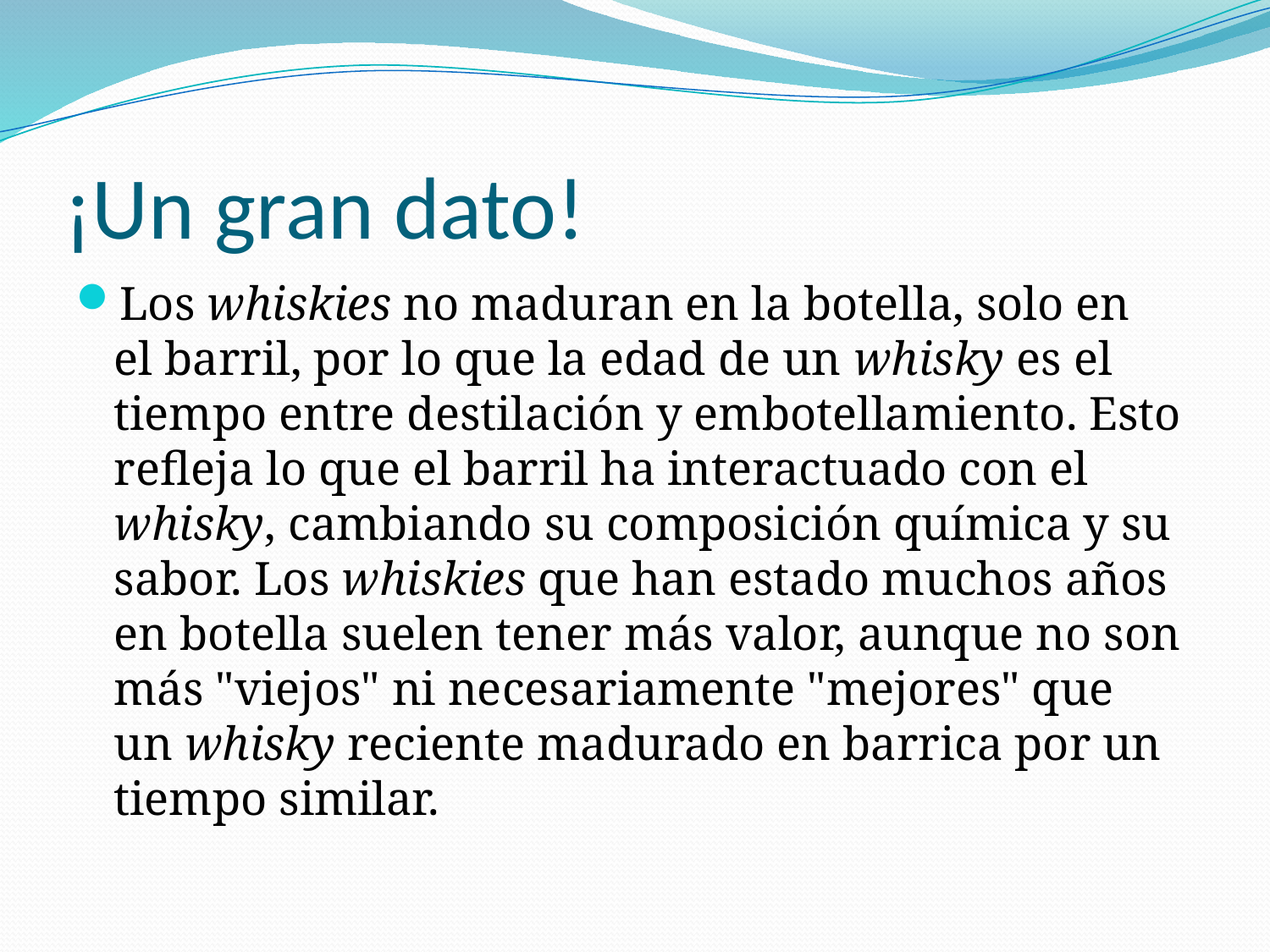

# ¡Un gran dato!
Los whiskies no maduran en la botella, solo en el barril, por lo que la edad de un whisky es el tiempo entre destilación y embotellamiento. Esto refleja lo que el barril ha interactuado con el whisky, cambiando su composición química y su sabor. Los whiskies que han estado muchos años en botella suelen tener más valor, aunque no son más "viejos" ni necesariamente "mejores" que un whisky reciente madurado en barrica por un tiempo similar.